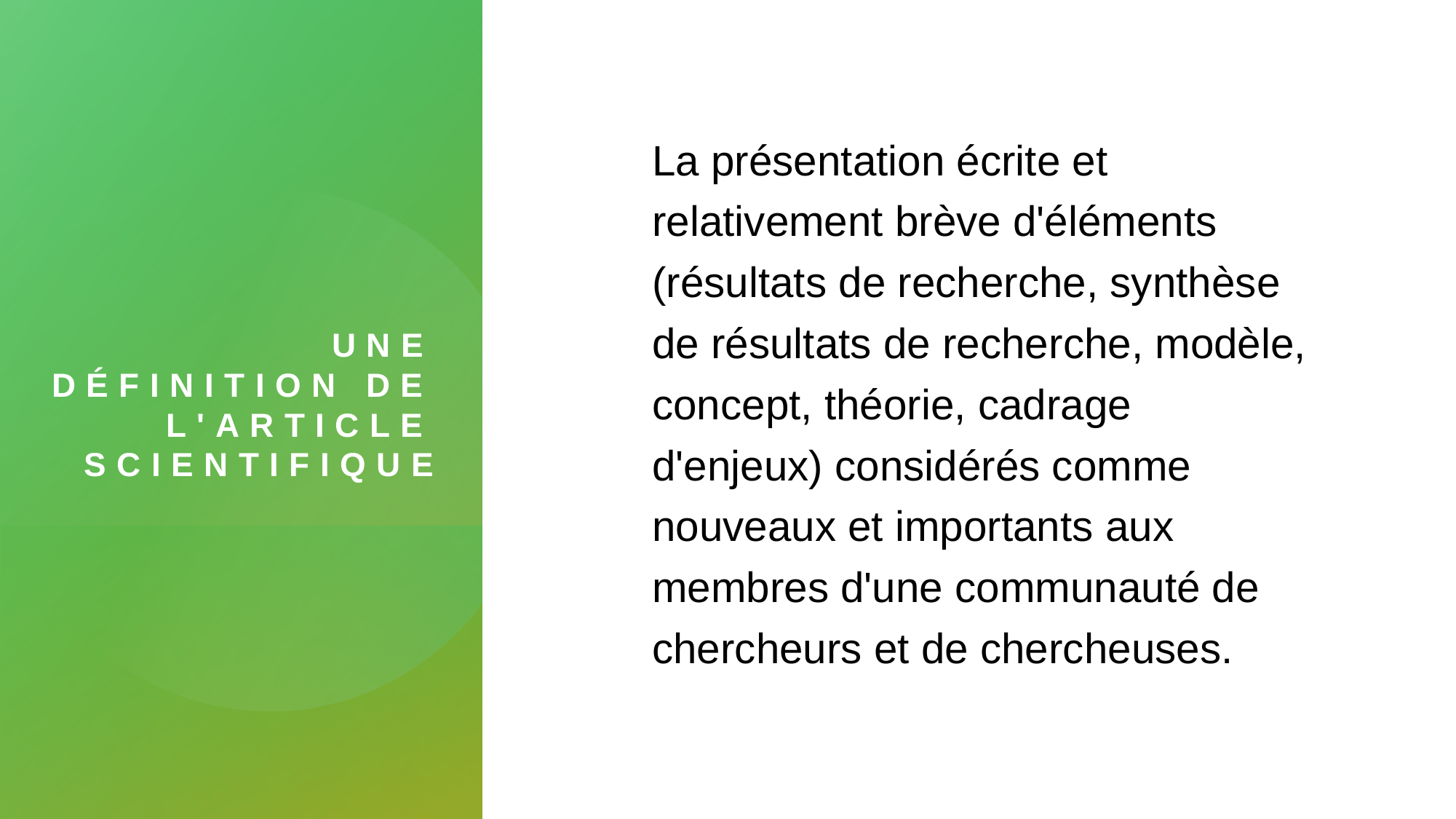

# Une définition de l'article scientifique
La présentation écrite et relativement brève d'éléments (résultats de recherche, synthèse de résultats de recherche, modèle, concept, théorie, cadrage d'enjeux) considérés comme nouveaux et importants aux membres d'une communauté de chercheurs et de chercheuses.